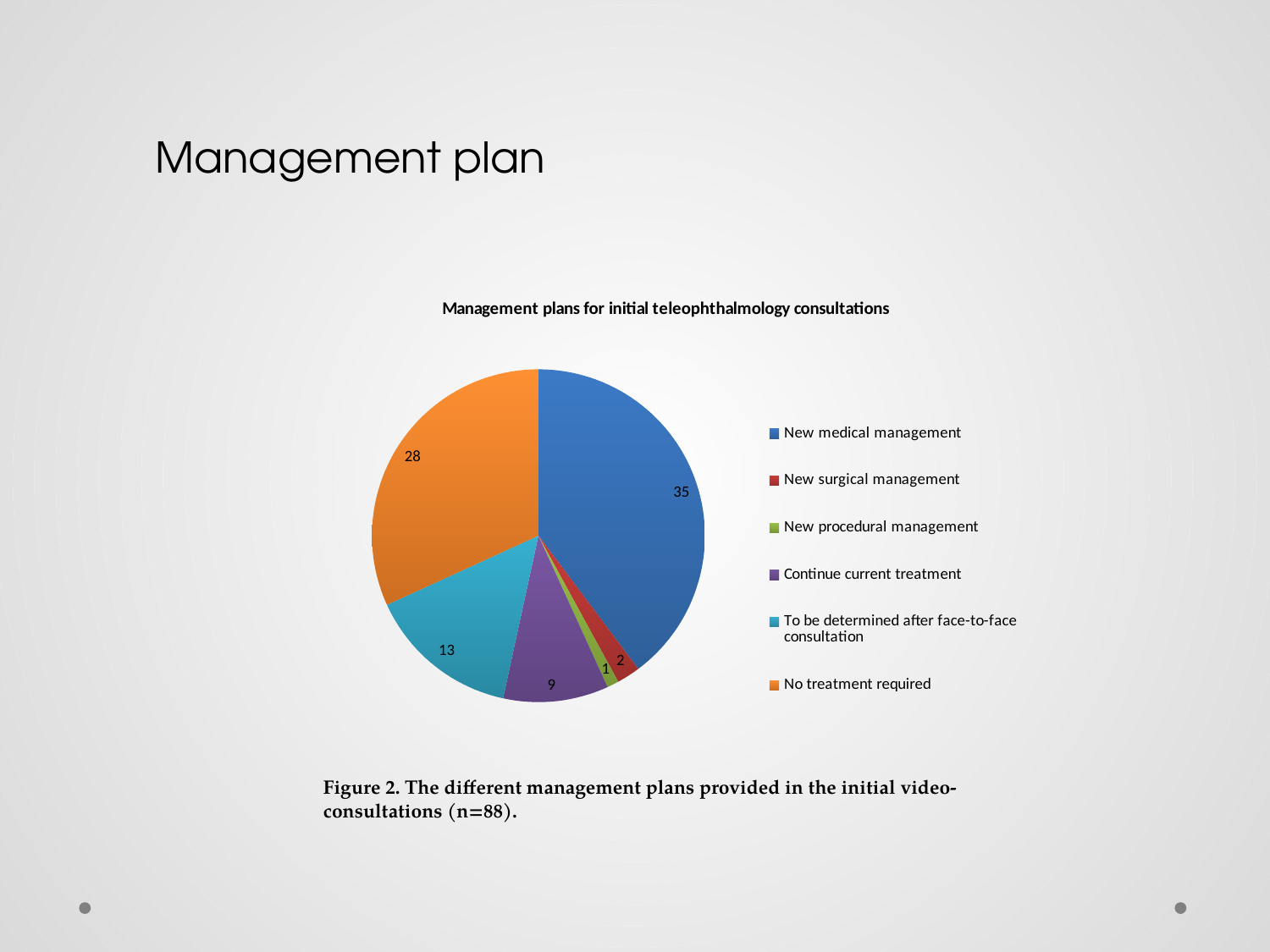

Management plan

### Chart: Management plans for initial teleophthalmology consultations

| Category |  |
|---|---|
| New medical management | 35.0 |
| New surgical management | 2.0 |
| New procedural management | 1.0 |
| Continue current treatment | 9.0 |
| To be determined after face-to-face consultation | 13.0 |
| No treatment required | 28.0 |
Figure 2. The different management plans provided in the initial video-consultations (n=88).